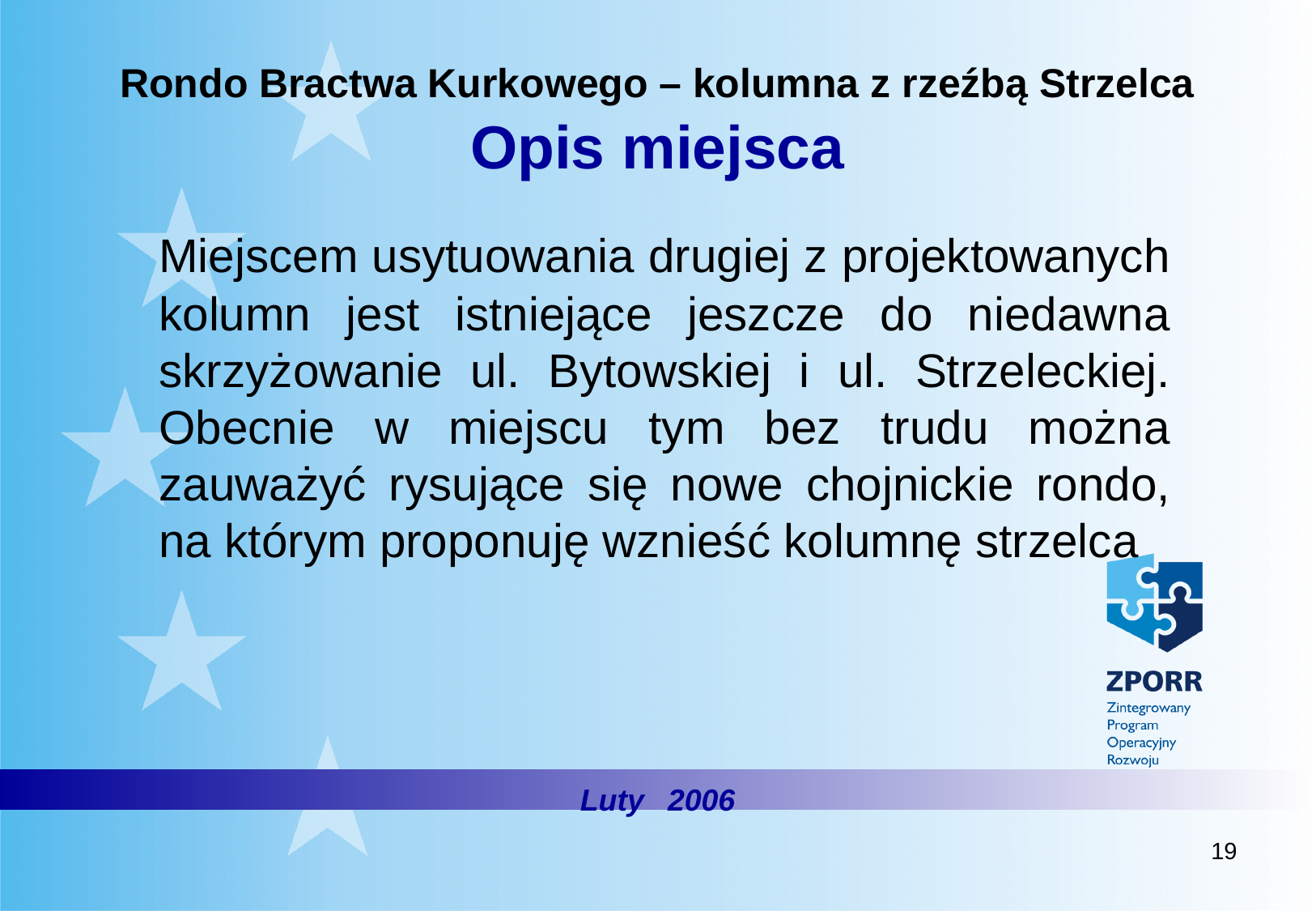

# Rondo Bractwa Kurkowego – kolumna z rzeźbą Strzelca Opis miejsca
	Miejscem usytuowania drugiej z projektowanych kolumn jest istniejące jeszcze do niedawna skrzyżowanie ul. Bytowskiej i ul. Strzeleckiej. Obecnie w miejscu tym bez trudu można zauważyć rysujące się nowe chojnickie rondo, na którym proponuję wznieść kolumnę strzelca
Luty  2006
19